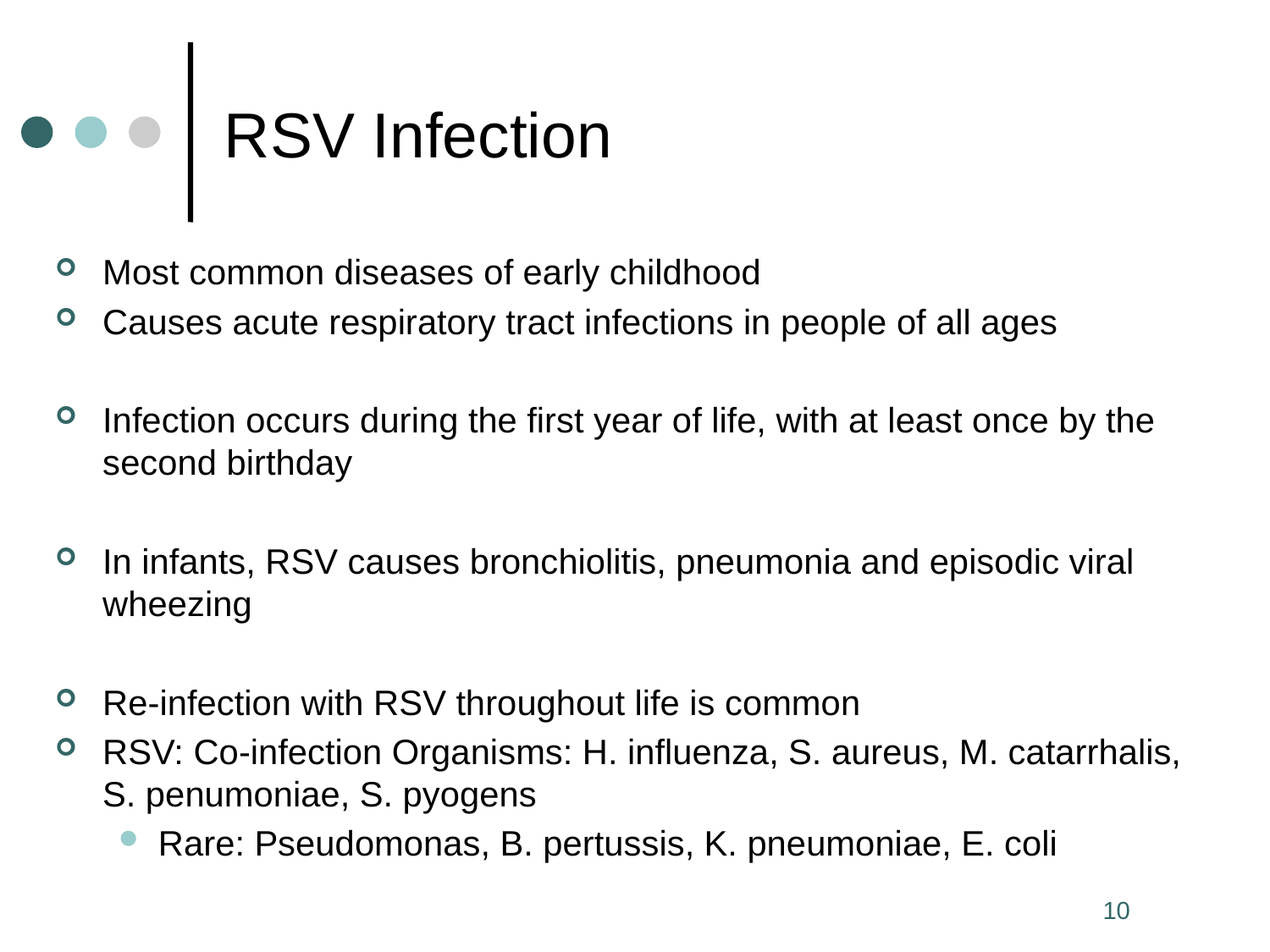

# RSV Infection
Most common diseases of early childhood
Causes acute respiratory tract infections in people of all ages

Infection occurs during the first year of life, with at least once by the second birthday

In infants, RSV causes bronchiolitis, pneumonia and episodic viral wheezing

Re-infection with RSV throughout life is common
RSV: Co-infection Organisms: H. influenza, S. aureus, M. catarrhalis, S. penumoniae, S. pyogens
Rare: Pseudomonas, B. pertussis, K. pneumoniae, E. coli

10